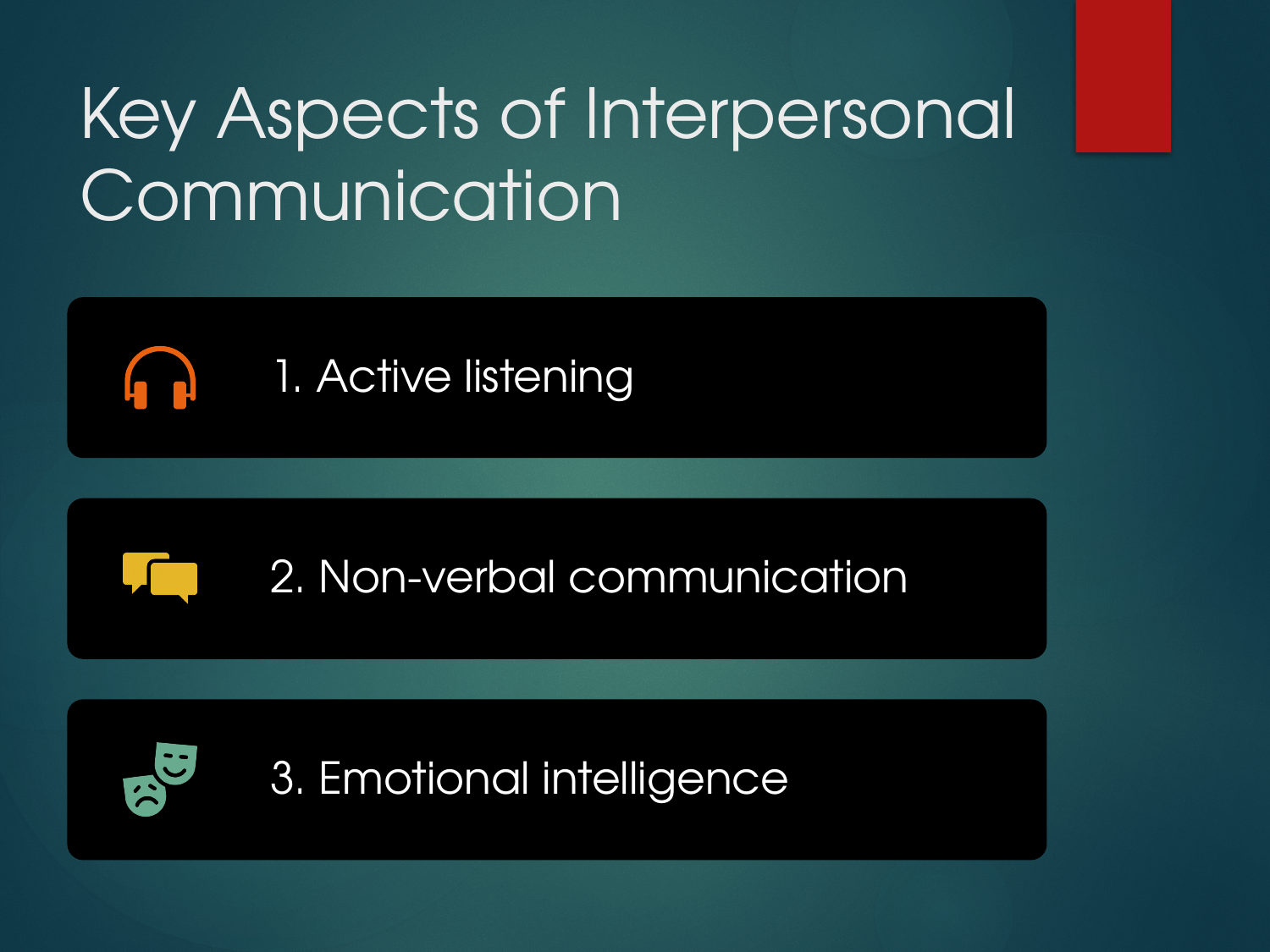

# Key Aspects of Interpersonal Communication
1. Active listening
2. Non-verbal communication
3. Emotional intelligence